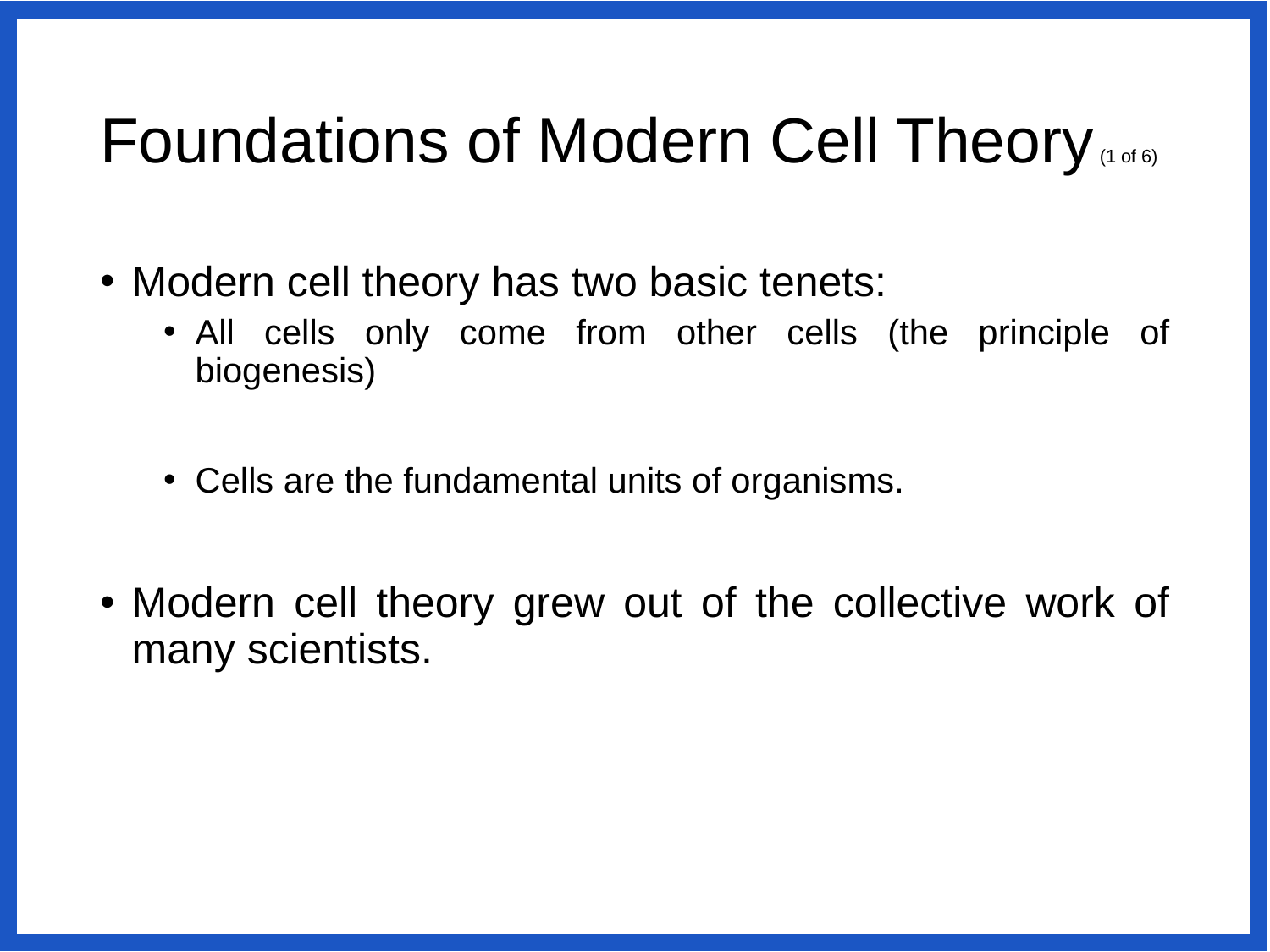

# Foundations of Modern Cell Theory (1 of 6)
Modern cell theory has two basic tenets:
All cells only come from other cells (the principle of biogenesis)

Cells are the fundamental units of organisms.

Modern cell theory grew out of the collective work of many scientists.